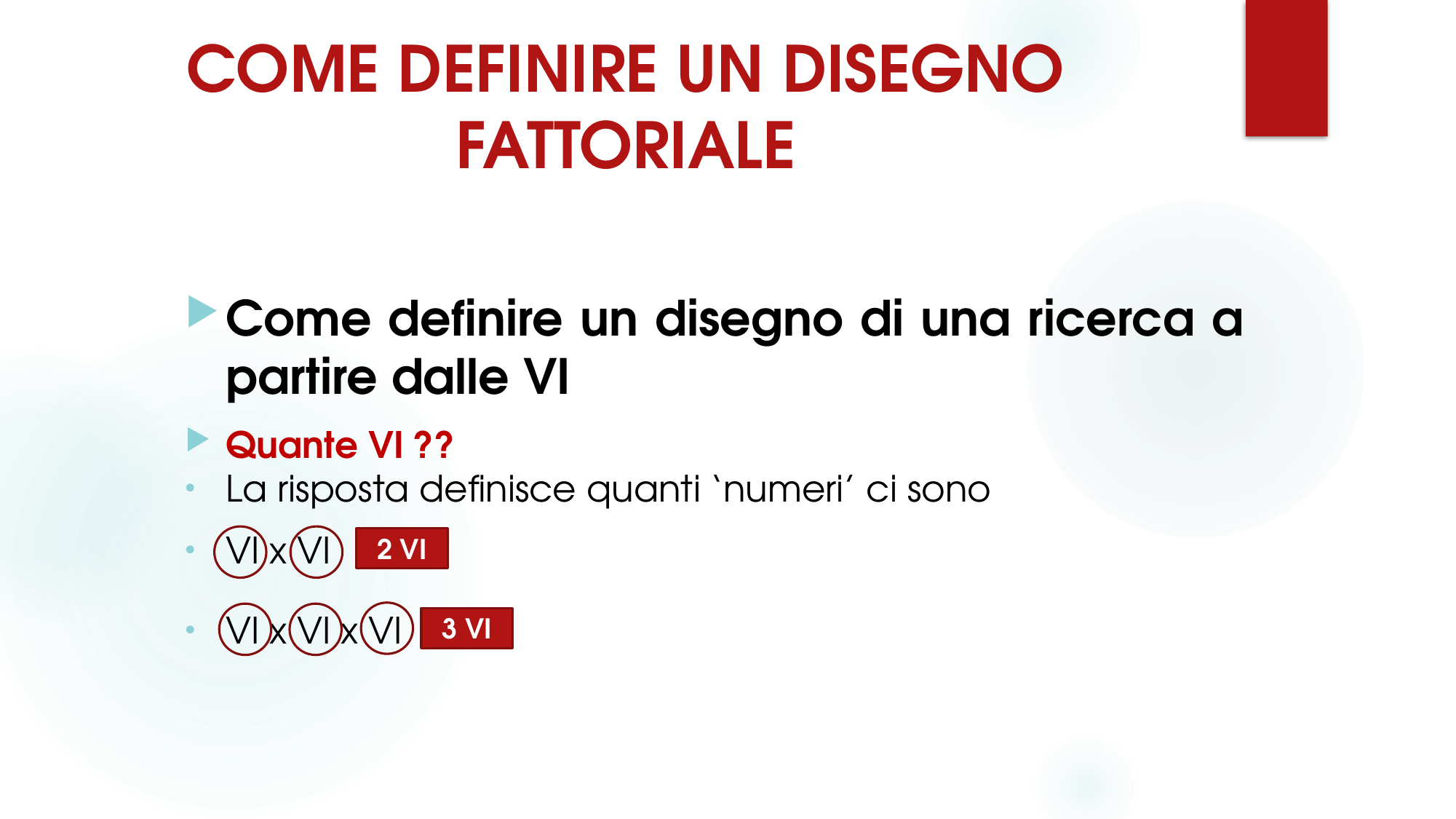

# COME DEFINIRE UN DISEGNO FATTORIALE
Come definire un disegno di una ricerca a partire dalle VI

Quante VI ??
La risposta definisce quanti ‘numeri’ ci sono

VI x VI

VI x VI x VI

2 VI

3 VI